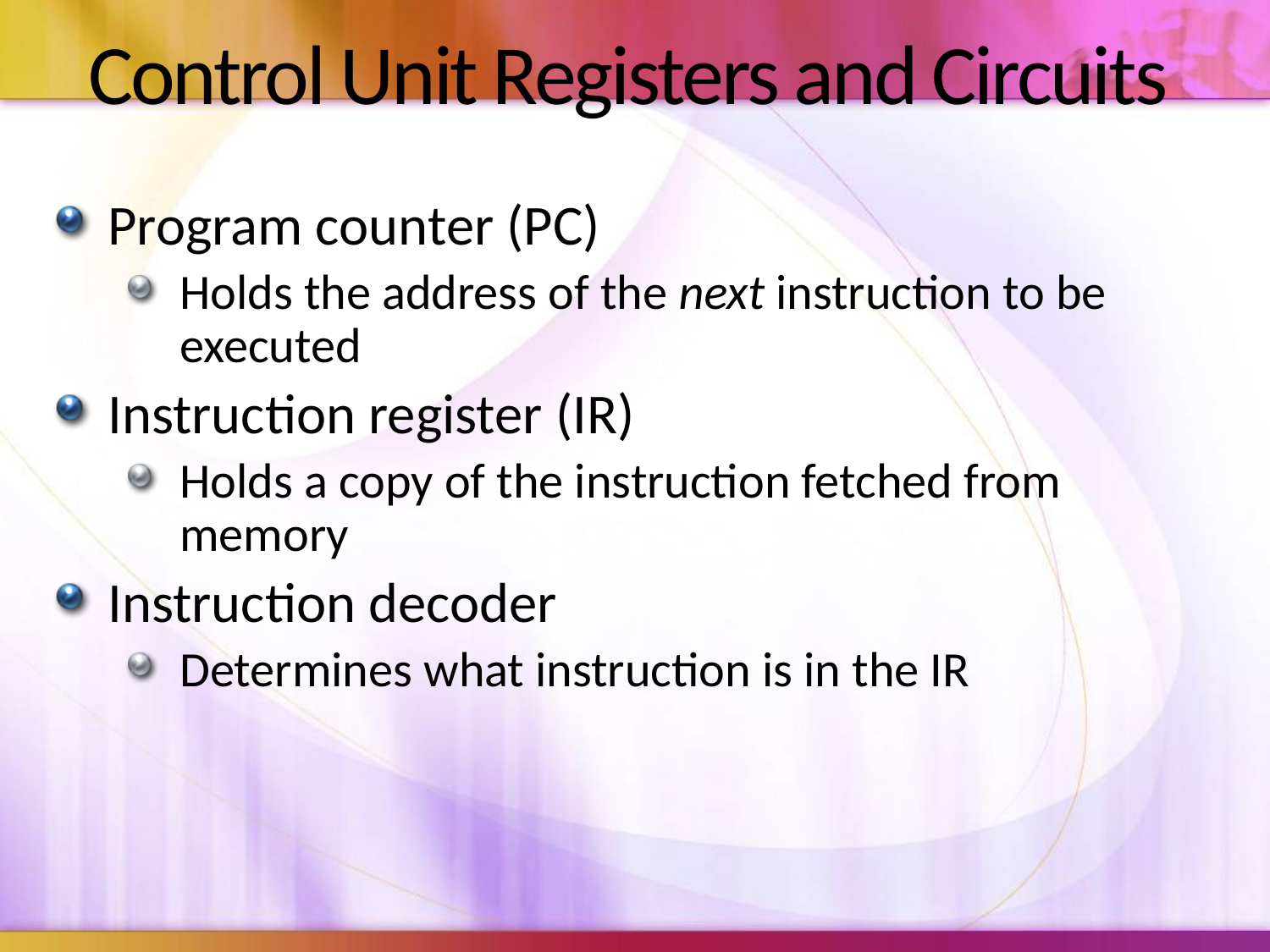

# Control Unit Registers and Circuits
Program counter (PC)
Holds the address of the next instruction to be executed
Instruction register (IR)
Holds a copy of the instruction fetched from memory
Instruction decoder
Determines what instruction is in the IR